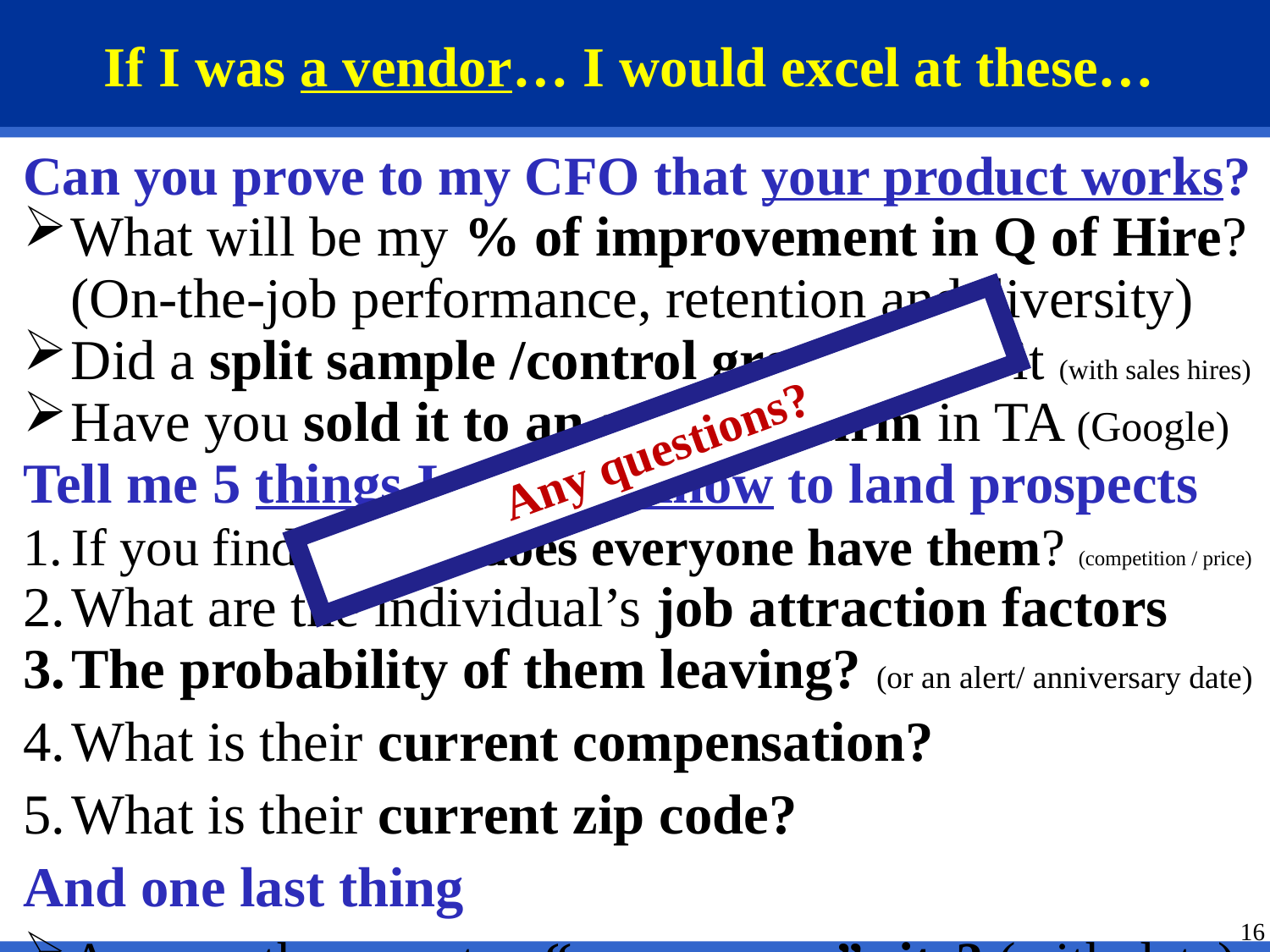

# If I was a vendor… I would excel at these…
Can you prove to my CFO that your product works?
What will be my % of improvement in Q of Hire? (On-the-job performance, retention and diversity)
Did a split sample /control group prove it (with sales hires)
Have you sold it to an admired firm in TA (Google)
Tell me 5 things I need to know to land prospects
If you find people, does everyone have them? (competition / price)
What are the individual’s job attraction factors
The probability of them leaving? (or an alert/ anniversary date)
What is their current compensation?
What is their current zip code?
And one last thing
Are you the one-stop “answer guy” site? (with data)

Any questions?
Engage
16